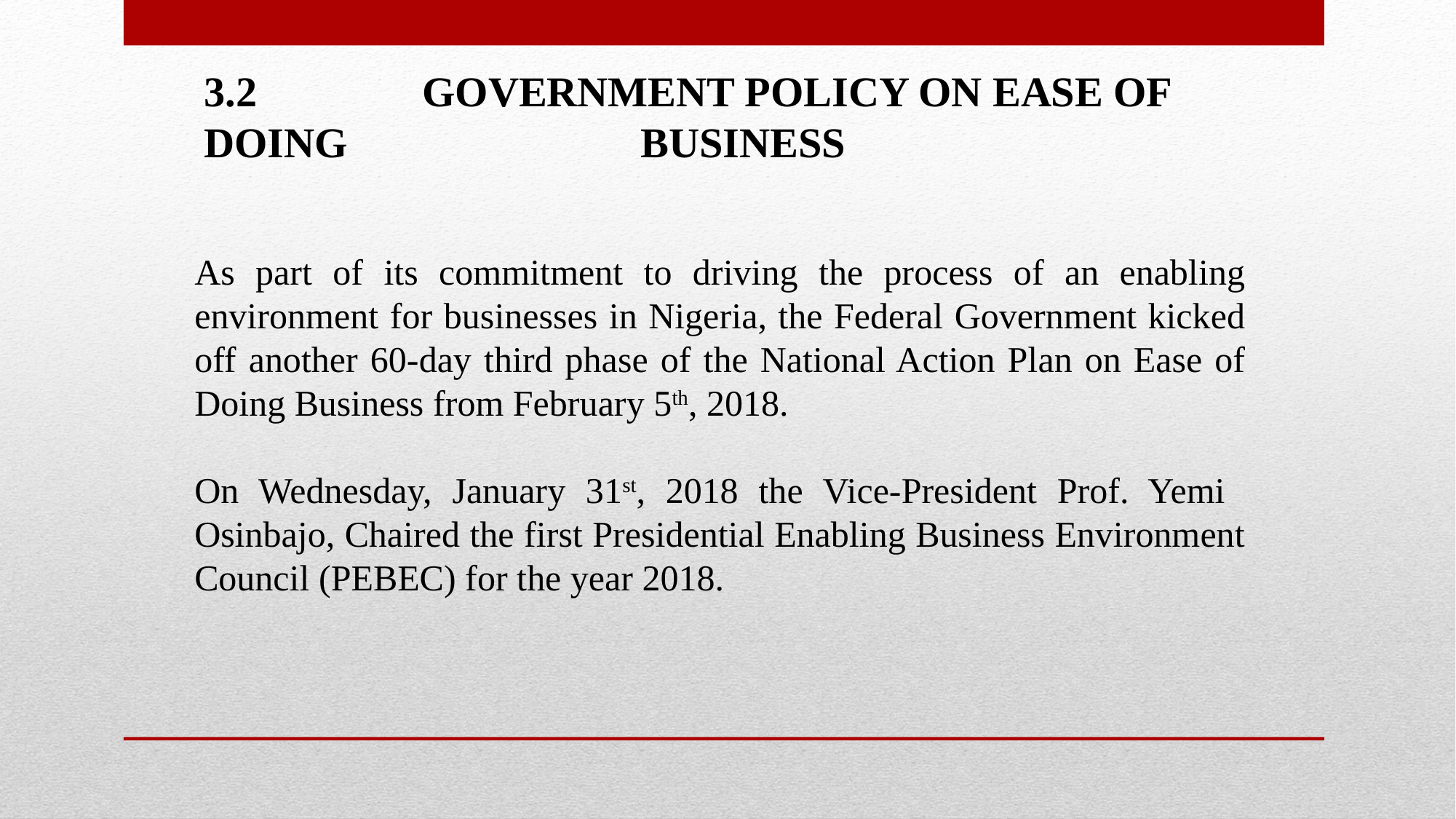

3.2		GOVERNMENT POLICY ON EASE OF DOING 			BUSINESS

As part of its commitment to driving the process of an enabling environment for businesses in Nigeria, the Federal Government kicked off another 60-day third phase of the National Action Plan on Ease of Doing Business from February 5th, 2018.

On Wednesday, January 31st, 2018 the Vice-President Prof. Yemi  Osinbajo, Chaired the first Presidential Enabling Business Environment Council (PEBEC) for the year 2018.